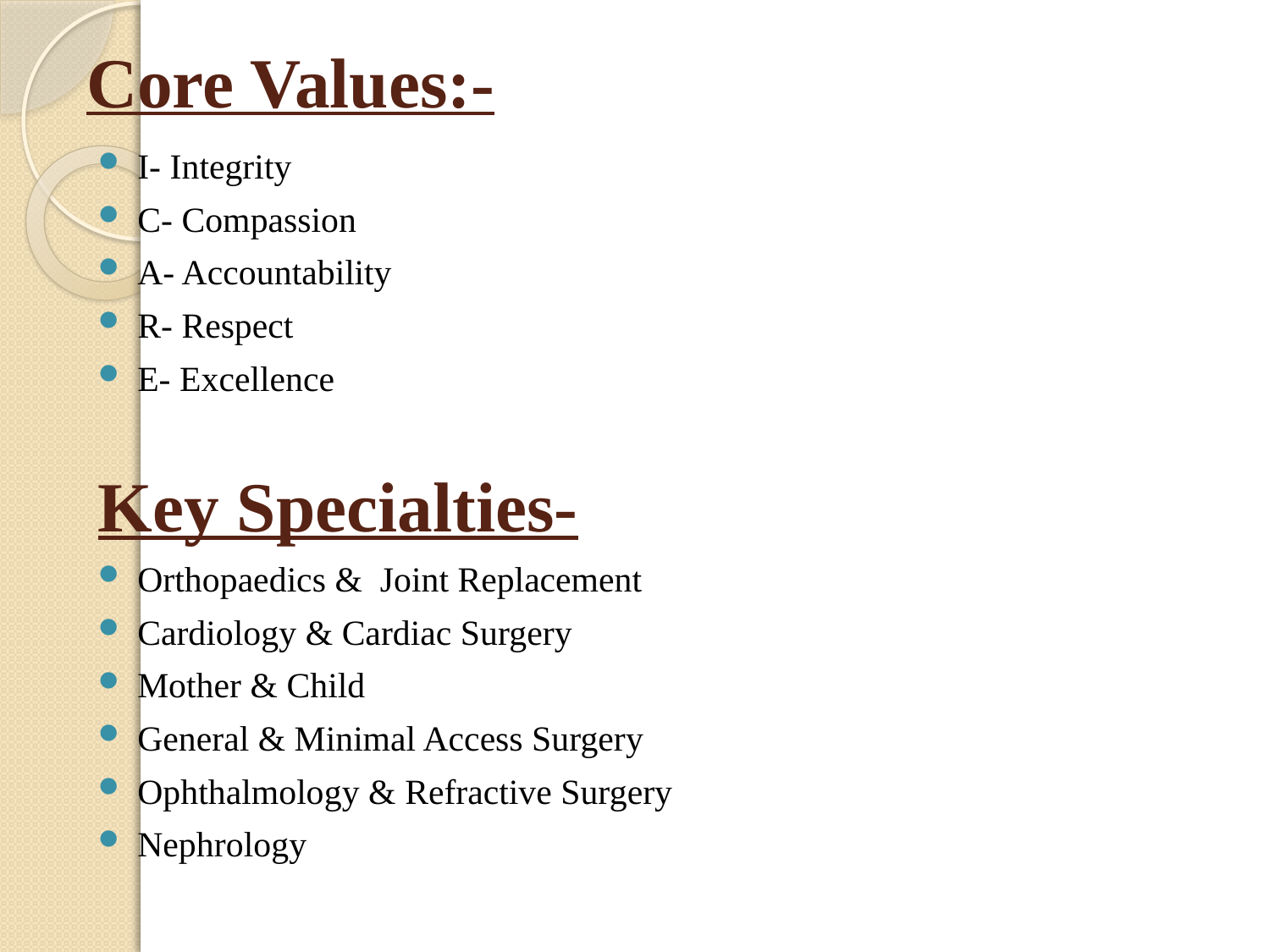

# Core Values:-
I- Integrity
C- Compassion
A- Accountability
R- Respect
E- Excellence

Key Specialties-
Orthopaedics &  Joint Replacement
Cardiology & Cardiac Surgery
Mother & Child
General & Minimal Access Surgery
Ophthalmology & Refractive Surgery
Nephrology